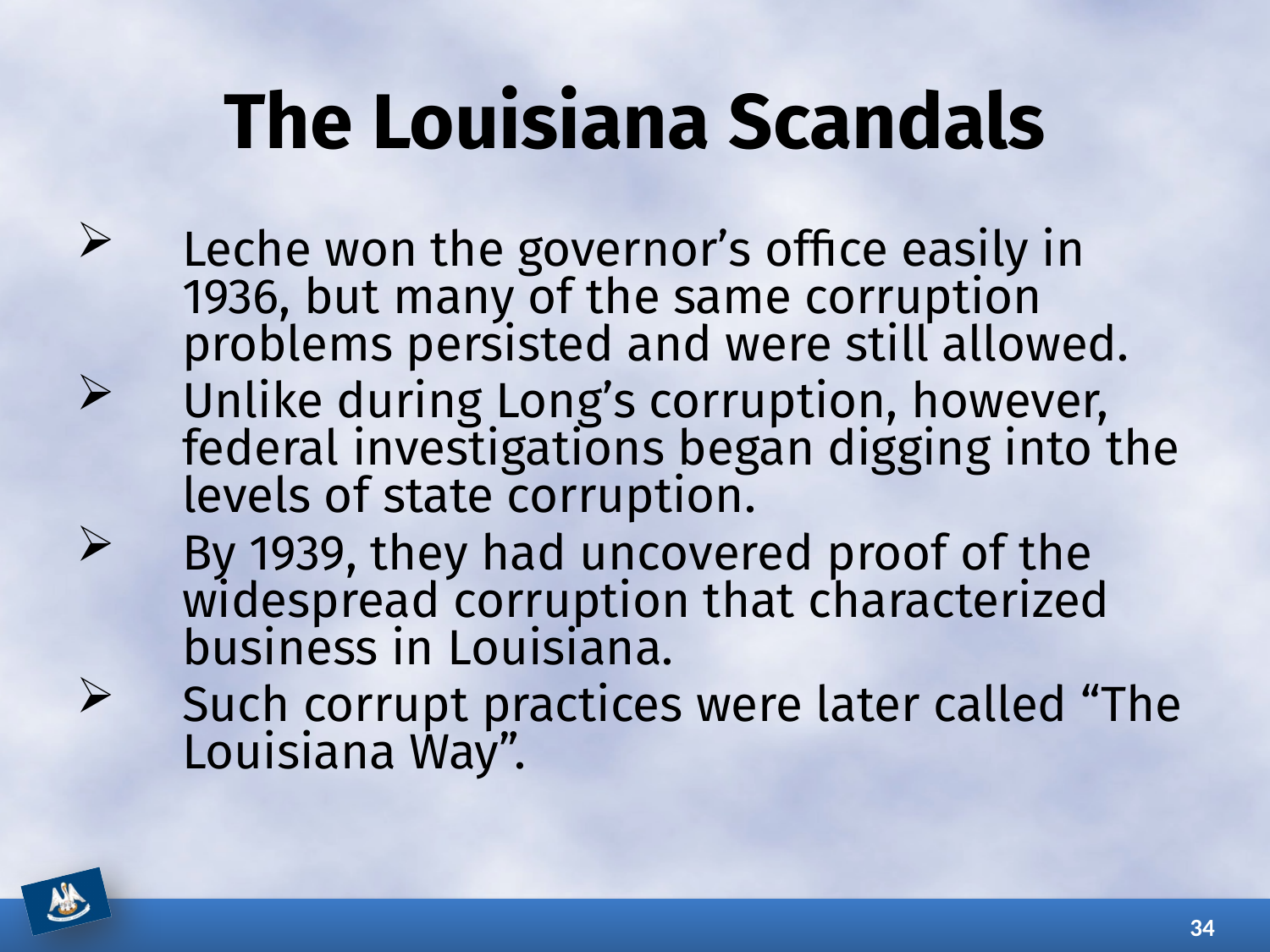

# The Louisiana Scandals
Leche won the governor’s office easily in 1936, but many of the same corruption problems persisted and were still allowed.
Unlike during Long’s corruption, however, federal investigations began digging into the levels of state corruption.
By 1939, they had uncovered proof of the widespread corruption that characterized business in Louisiana.
Such corrupt practices were later called “The Louisiana Way”.
34